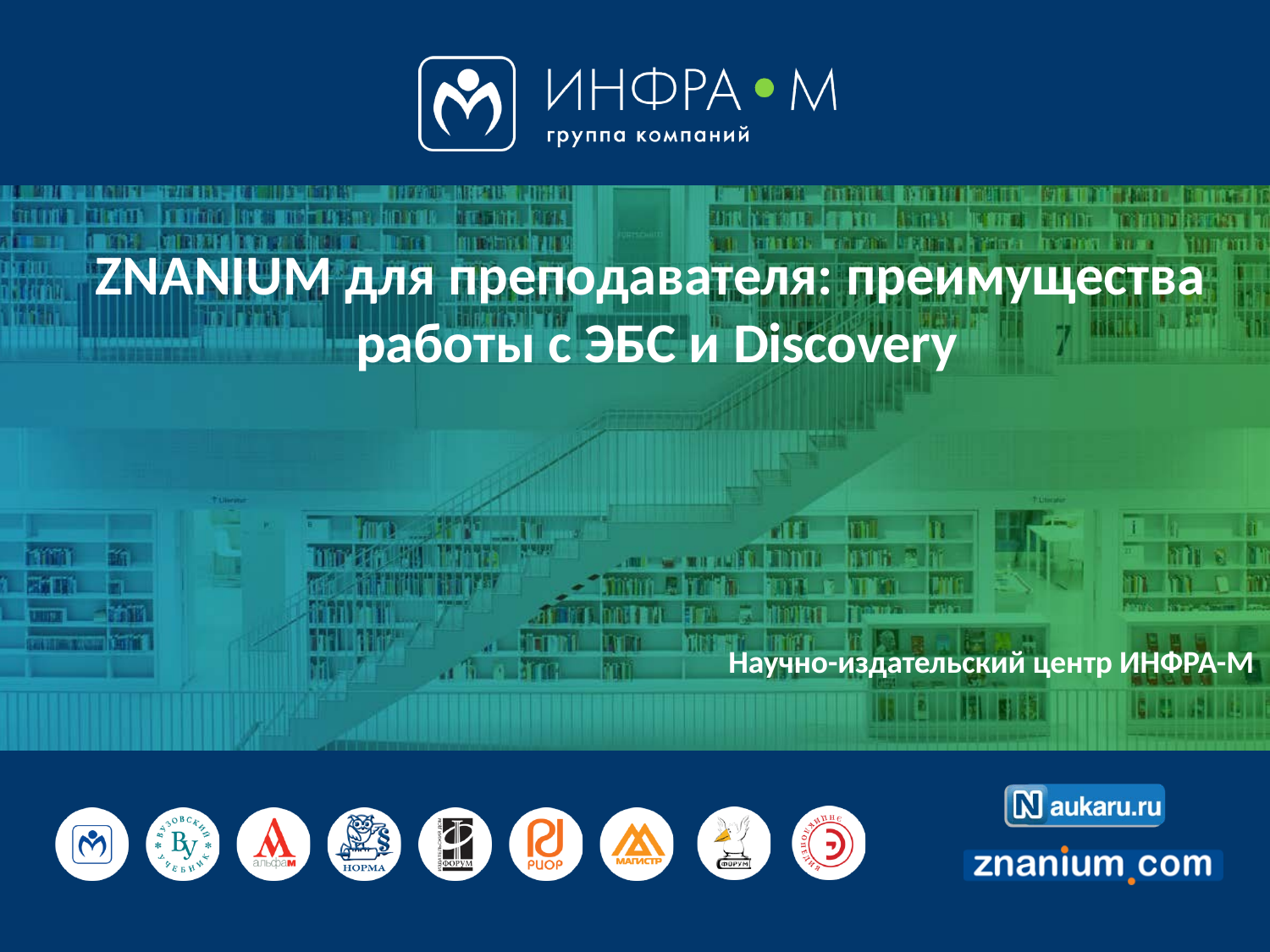

# ZNANIUM для преподавателя: преимущества  работы с ЭБС и Discovery
Научно-издательский центр ИНФРА-М